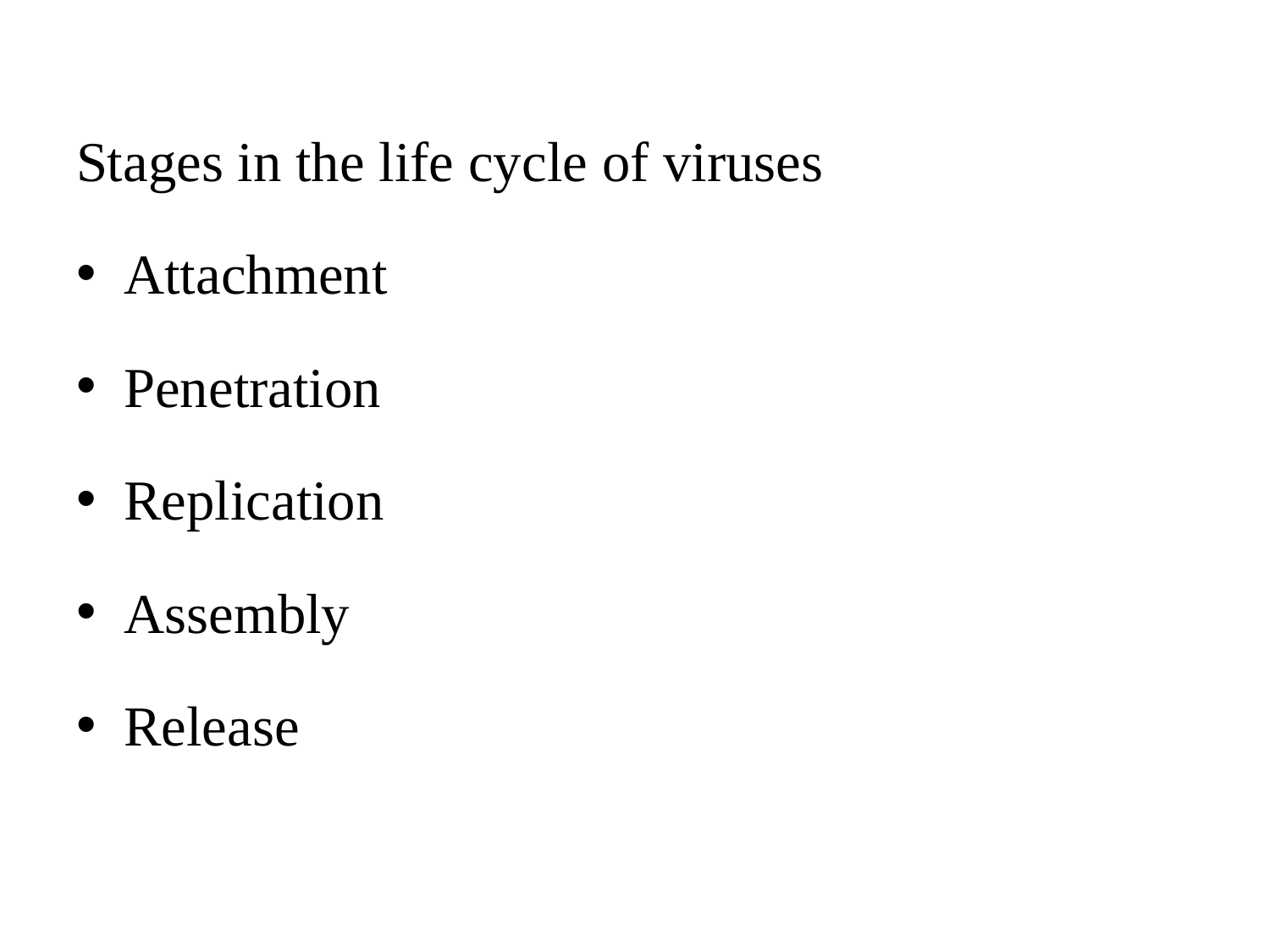

Stages in the life cycle of viruses
Attachment
Penetration
Replication
Assembly
Release